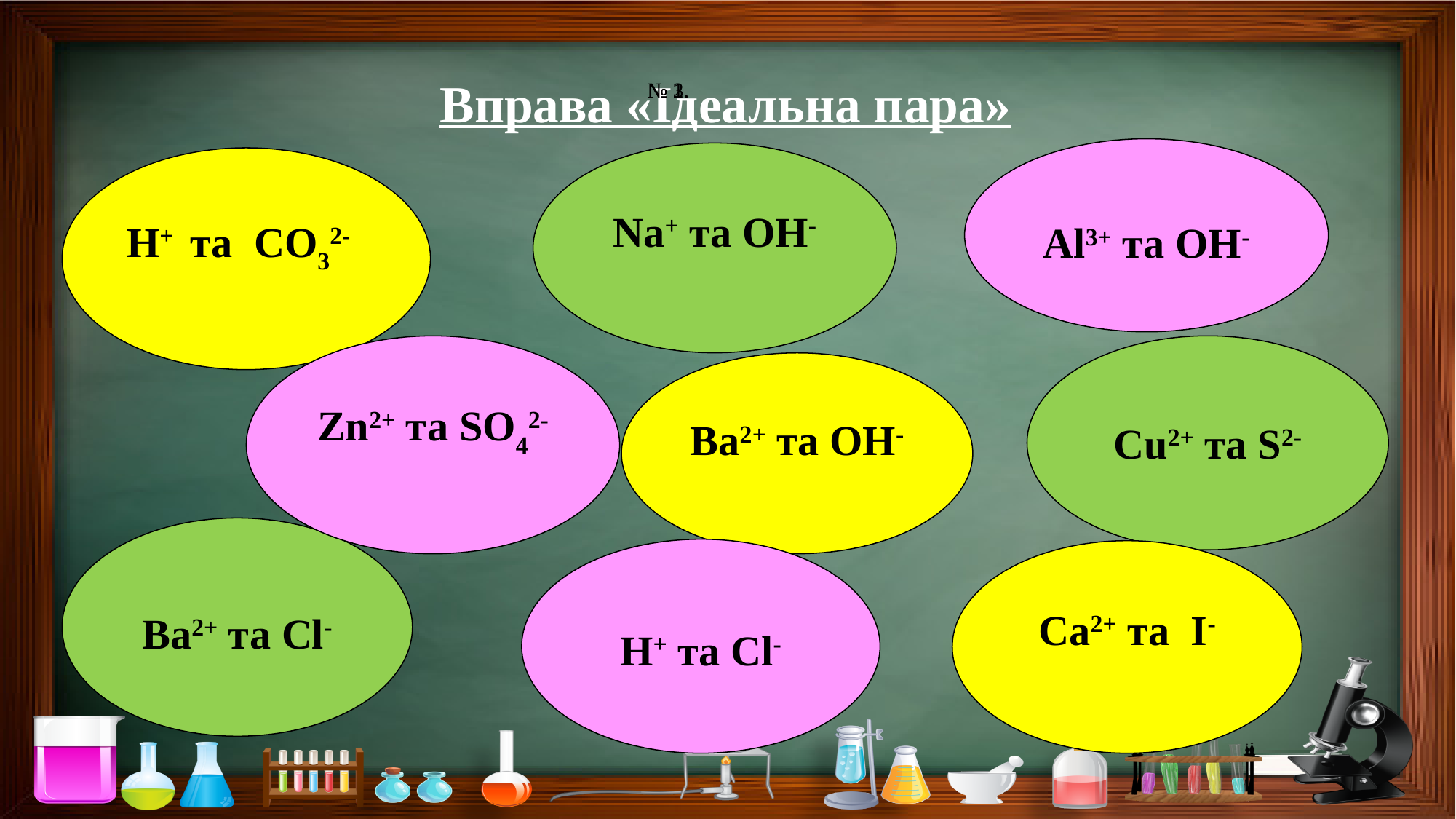

# Вправа «Ідеальна пара»

№ 1.

№ 2.

№ 3.

Al3+ та OH-

Na+ та OH-

H+  та  СО32-

Zn2+ та SO42-

Сu2+ та S2-

Ba2+ та OH-

Ba2+ та Cl-

H+ та Cl-

Са2+ та  I-